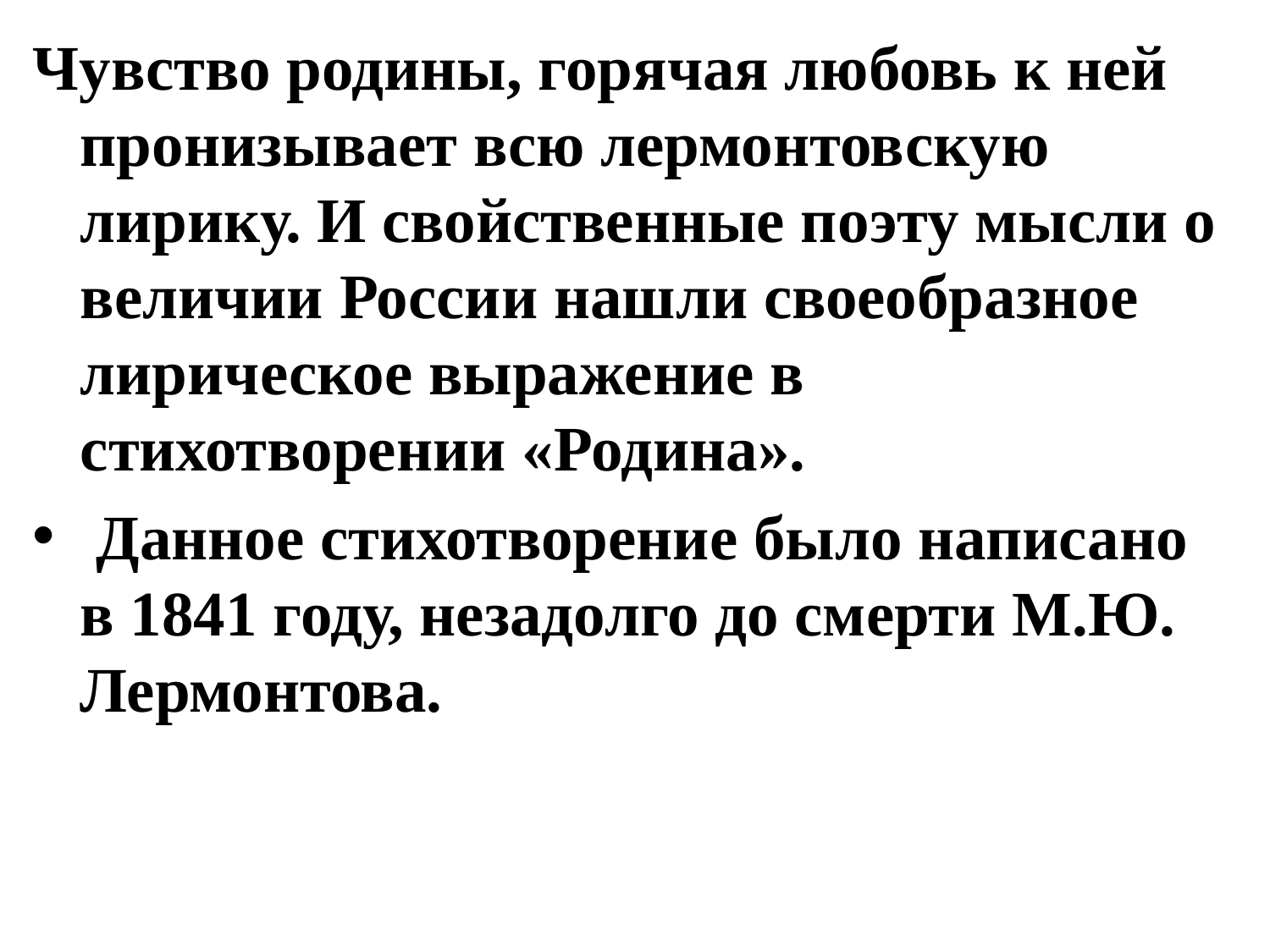

Чувство родины, горячая любовь к ней пронизывает всю лермонтовскую лирику. И свойственные поэту мысли о величии России нашли своеобразное лирическое выражение в стихотворении «Родина».
 Данное стихотворение было написано в 1841 году, незадолго до смерти М.Ю. Лермонтова.